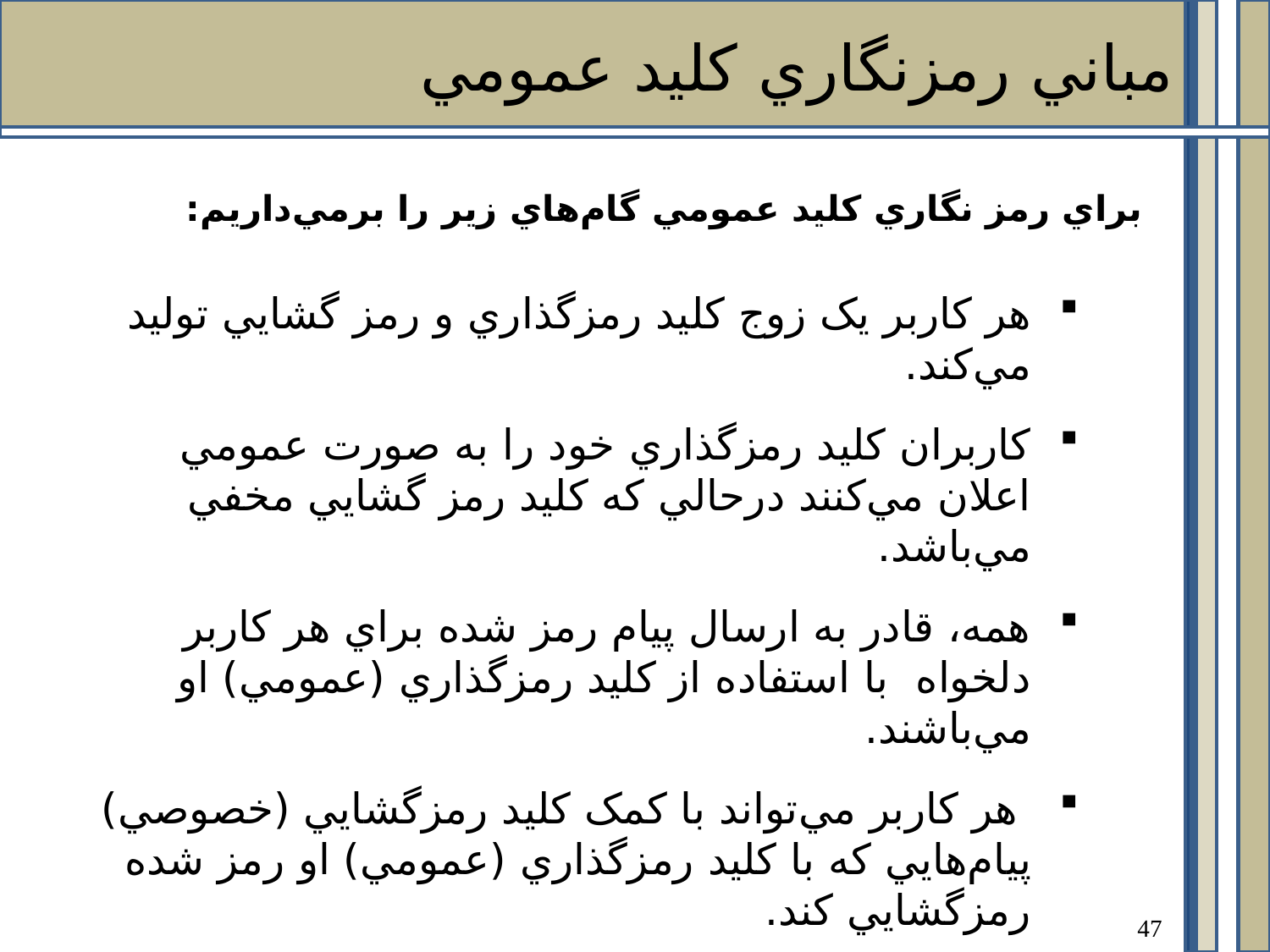

مباني رمزنگاري کليد عمومي
براي رمز نگاري کليد عمومي گام‌هاي زير را برمي‌داريم:

هر کاربر يک زوج کليد رمزگذاري و رمز گشايي توليد مي‌کند.
کاربران کليد رمزگذاري خود را به صورت عمومي اعلان مي‌کنند درحالي که کليد رمز گشايي مخفي مي‌باشد.
همه، قادر به ارسال پيام رمز شده براي هر کاربر دلخواه  با استفاده از کليد رمزگذاري (عمومي) او مي‌باشند.
 هر کاربر مي‌تواند با کمک کليد رمزگشايي (خصوصي) پيام‌هايي که با کليد رمزگذاري (عمومي) او رمز شده رمزگشايي کند.
47